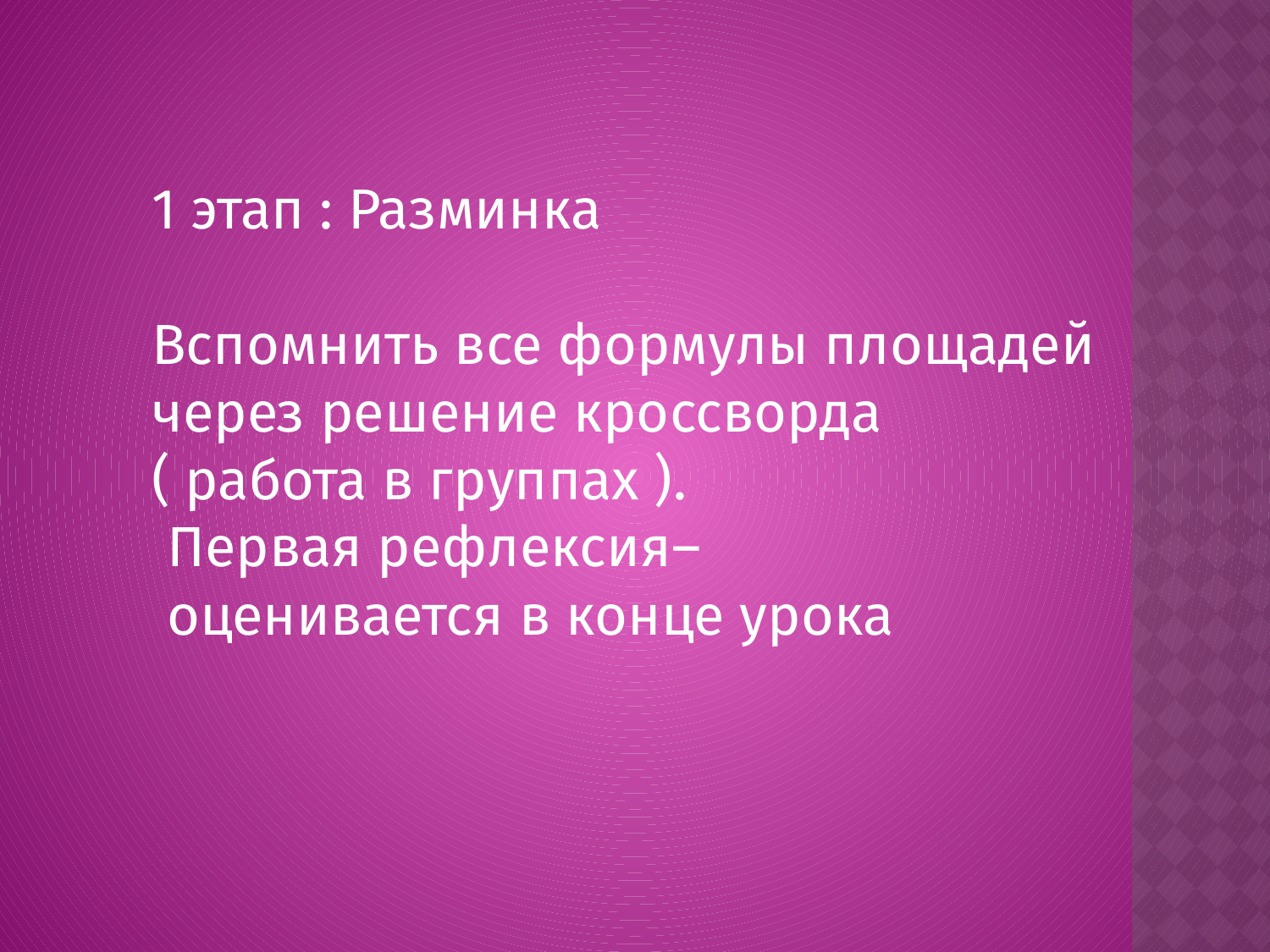

1 этап : Разминка

Вспомнить все формулы площадей
через решение кроссворда
( работа в группах ).
 Первая рефлексия–
 оценивается в конце урока